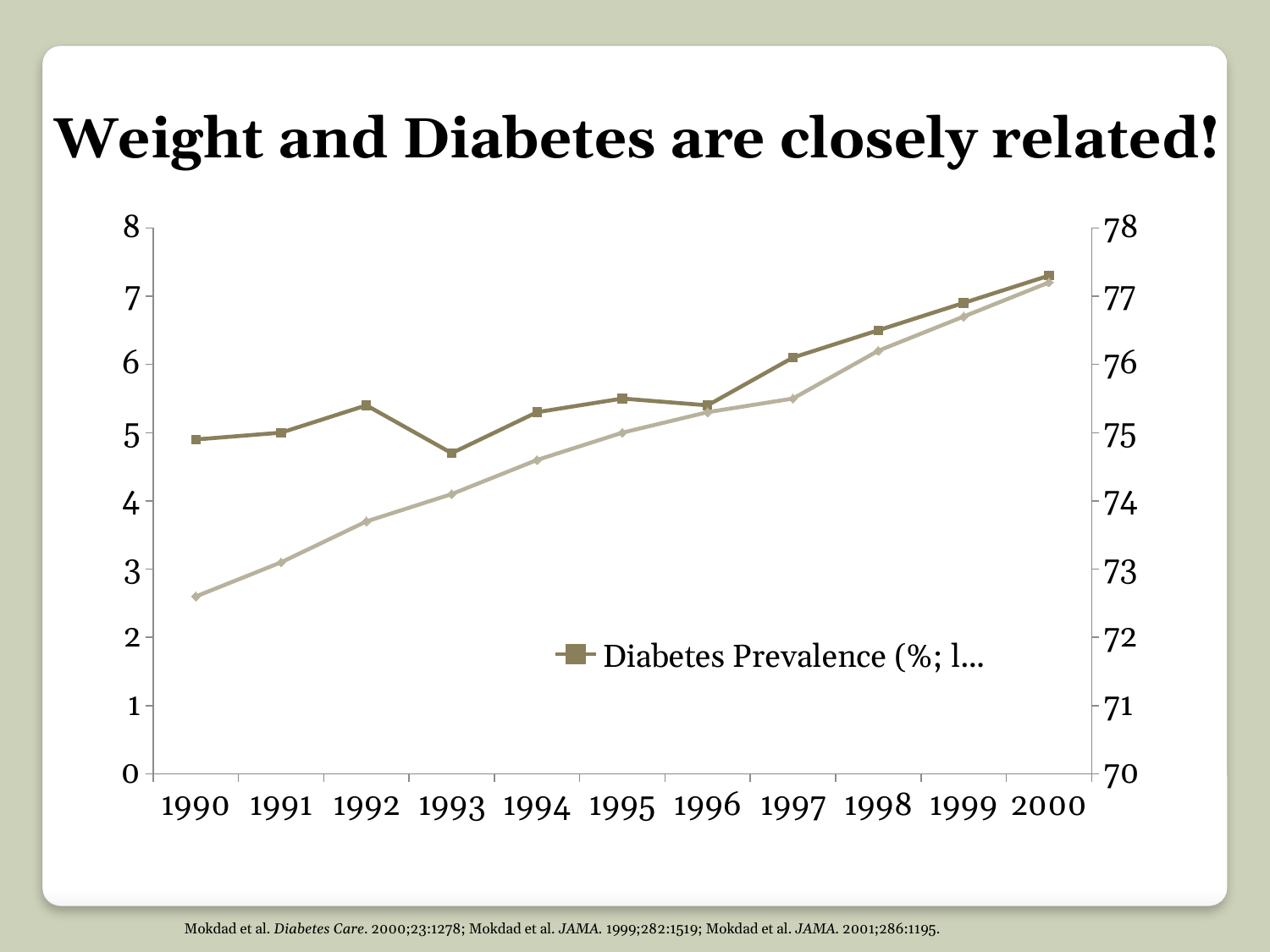

Weight and Diabetes are closely related!

### Chart

| Category | Diabetes Prevalence (%; left axis) | Average Weight (kg; right axis) |
|---|---|---|
| 1990 | 4.9 | 72.6 |
| 1991 | 5.0 | 73.1 |
| 1992 | 5.4 | 73.7 |
| 1993 | 4.7 | 74.1 |
| 1994 | 5.3 | 74.6 |
| 1995 | 5.5 | 75.0 |
| 1996 | 5.4 | 75.3 |
| 1997 | 6.1 | 75.5 |
| 1998 | 6.5 | 76.2 |
| 1999 | 6.9 | 76.7 |
| 2000 | 7.3 | 77.2 |
Mokdad et al. Diabetes Care. 2000;23:1278; Mokdad et al. JAMA. 1999;282:1519; Mokdad et al. JAMA. 2001;286:1195.